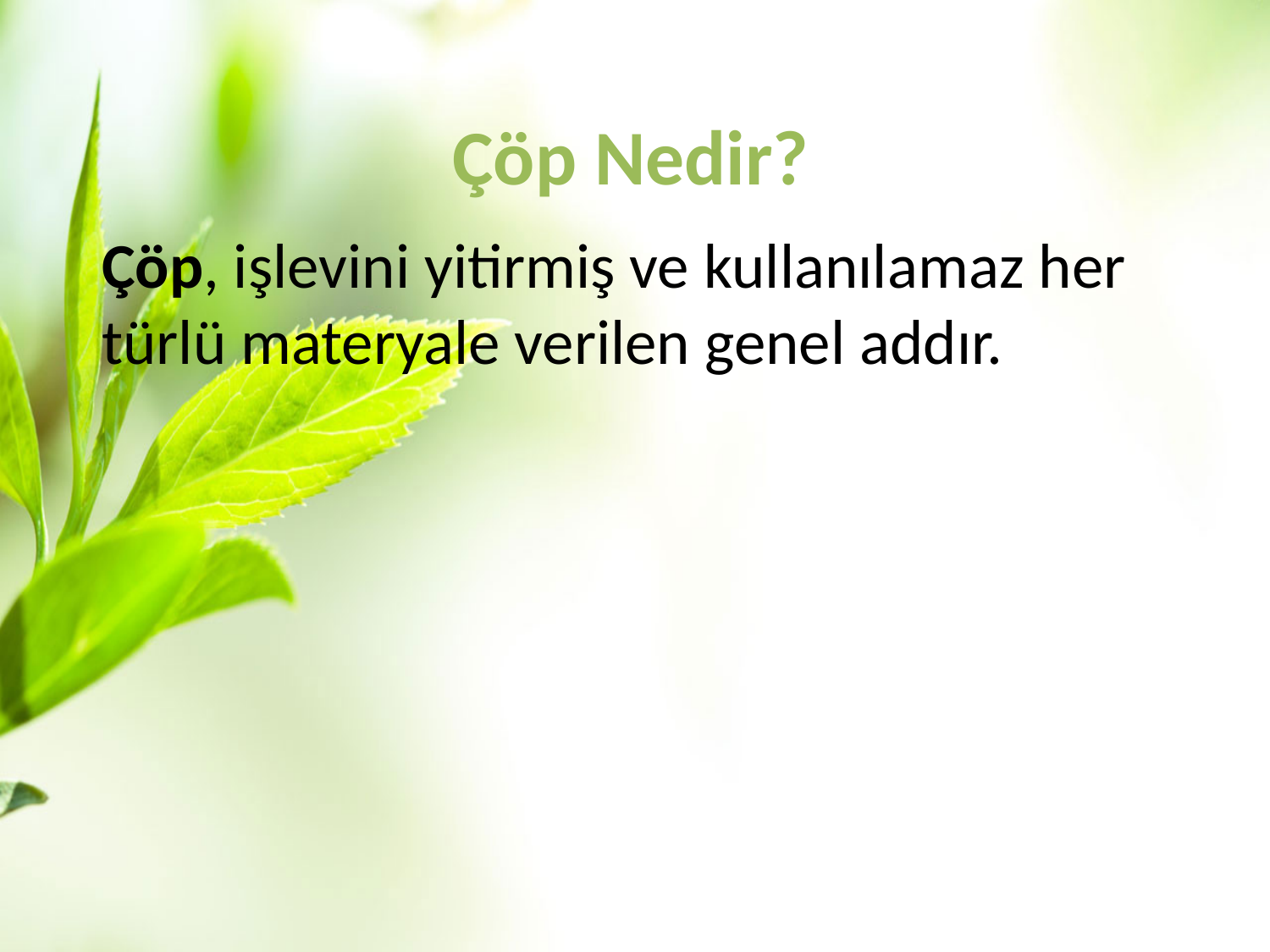

# Çöp Nedir?
Çöp, işlevini yitirmiş ve kullanılamaz her türlü materyale verilen genel addır.